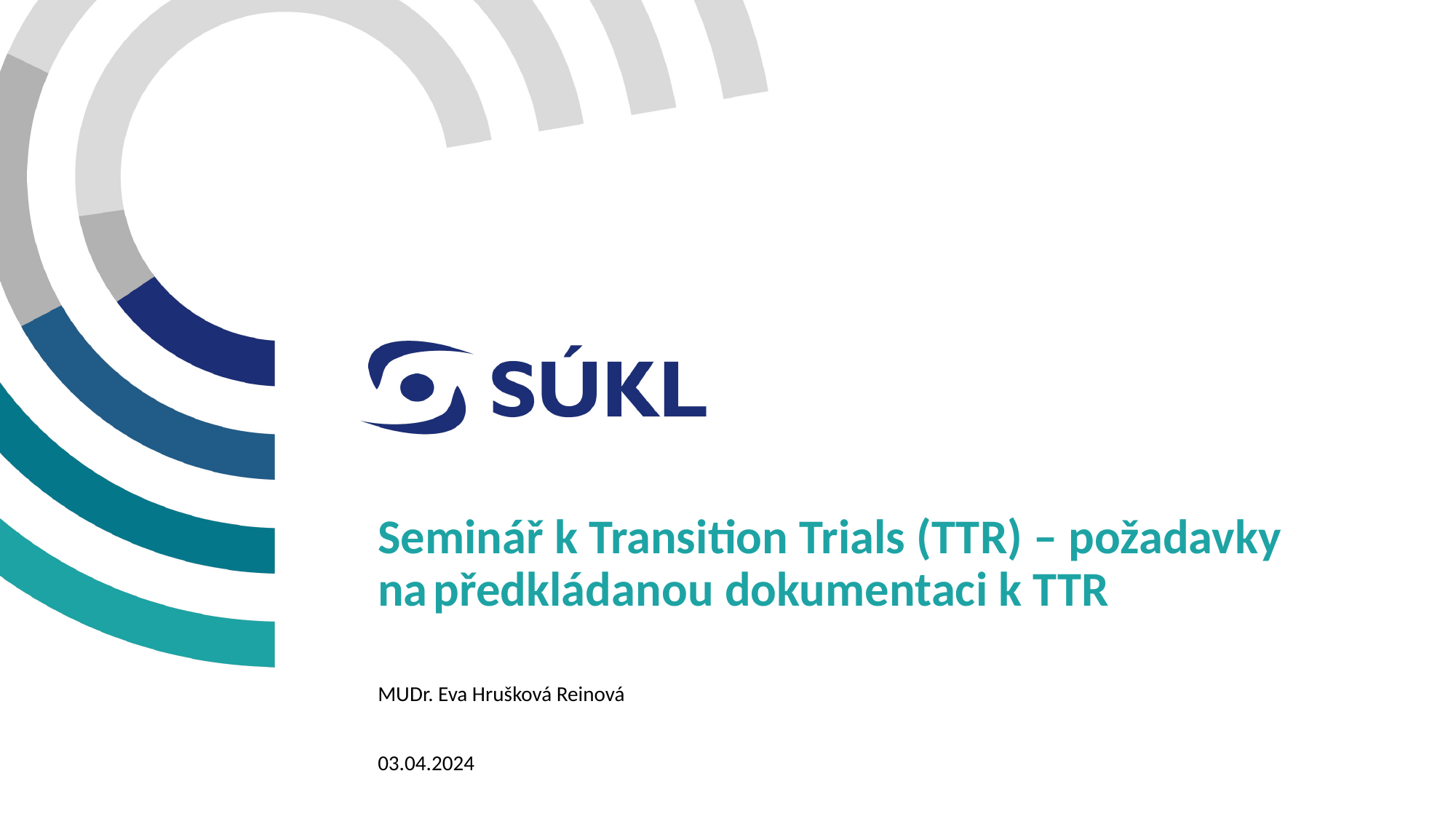

# Seminář k Transition Trials (TTR) – požadavky na předkládanou dokumentaci k TTR
MUDr. Eva Hrušková Reinová
03.04.2024